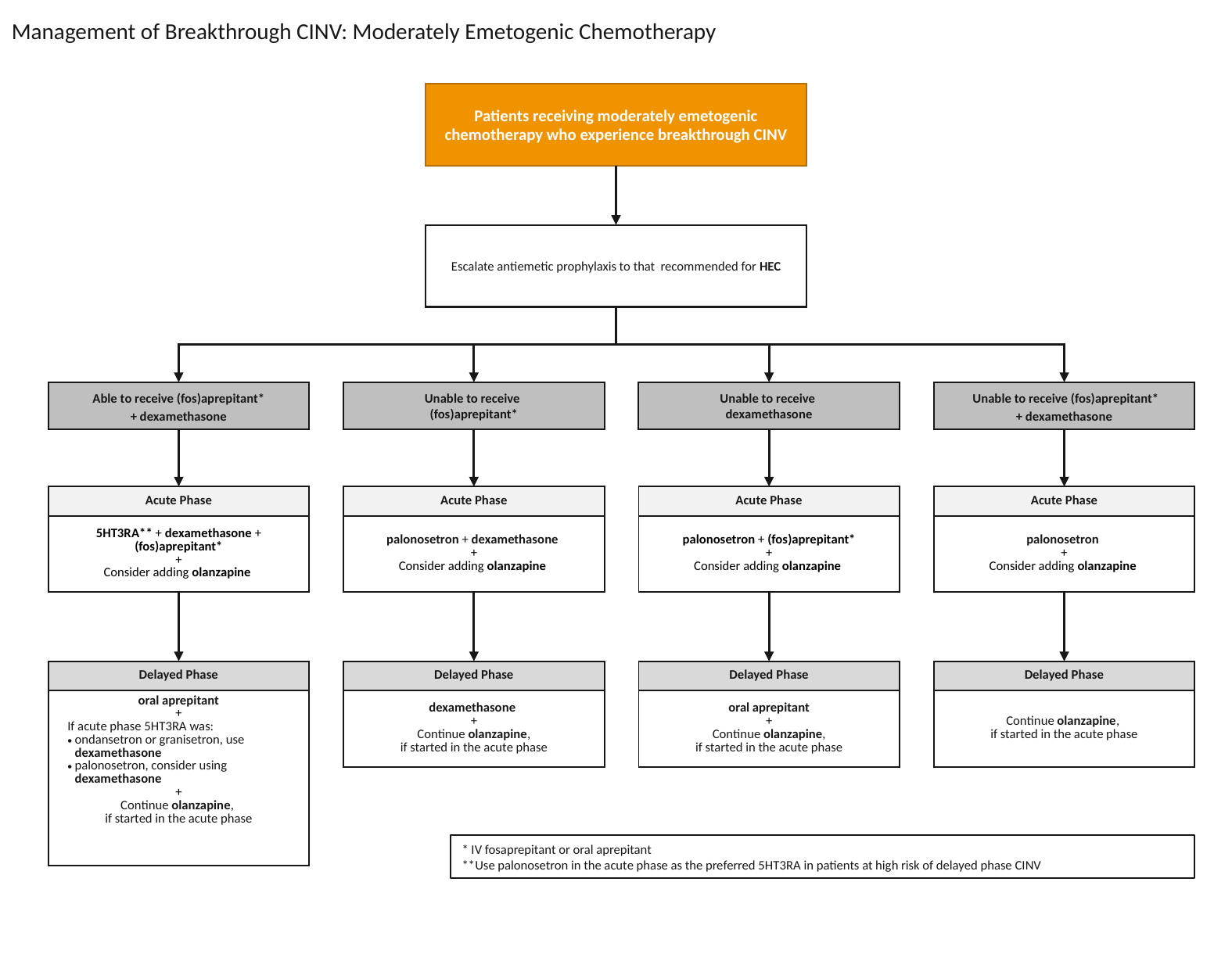

Management of Breakthrough CINV: Moderately Emetogenic Chemotherapy
Patients receiving moderately emetogenic chemotherapy who experience breakthrough CINV
Escalate antiemetic prophylaxis to that  recommended for HEC
Able to receive (fos)aprepitant*
+ dexamethasone
Unable to receive
(fos)aprepitant*
Unable to receive
dexamethasone
 Unable to receive (fos)aprepitant*
+ dexamethasone
| Acute Phase |
| --- |
| 5HT3RA\*\* + dexamethasone + (fos)aprepitant\* + Consider adding olanzapine |
| Acute Phase |
| --- |
| palonosetron + dexamethasone + Consider adding olanzapine |
| Acute Phase |
| --- |
| palonosetron + (fos)aprepitant\* + Consider adding olanzapine |
| Acute Phase |
| --- |
| palonosetron + Consider adding olanzapine |
| Delayed Phase |
| --- |
| oral aprepitant + If acute phase 5HT3RA was: ondansetron or granisetron, use dexamethasone palonosetron, consider using dexamethasone + Continue olanzapine, if started in the acute phase |
| Delayed Phase |
| --- |
| dexamethasone + Continue olanzapine, if started in the acute phase |
| Delayed Phase |
| --- |
| oral aprepitant + Continue olanzapine, if started in the acute phase |
| Delayed Phase |
| --- |
| Continue olanzapine, if started in the acute phase |
* IV fosaprepitant or oral aprepitant
**Use palonosetron in the acute phase as the preferred 5HT3RA in patients at high risk of delayed phase CINV